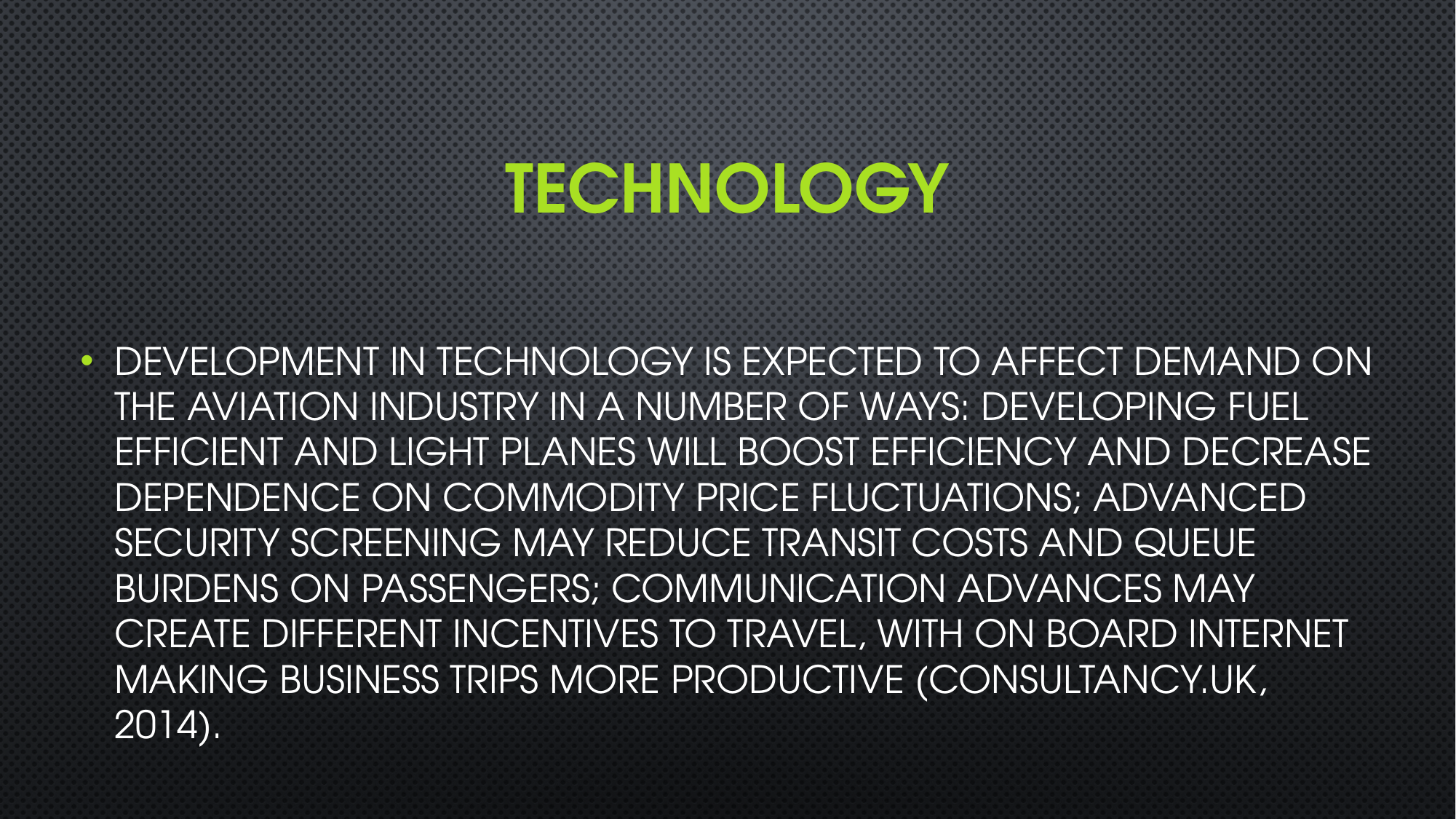

# technology

Development in technology is expected to affect demand on the aviation industry in a number of ways: developing fuel efficient and light planes will boost efficiency and decrease dependence on commodity price fluctuations; advanced security screening may reduce transit costs and queue burdens on passengers; communication advances may create different incentives to travel, with on board internet making business trips more productive (Consultancy.uk, 2014).